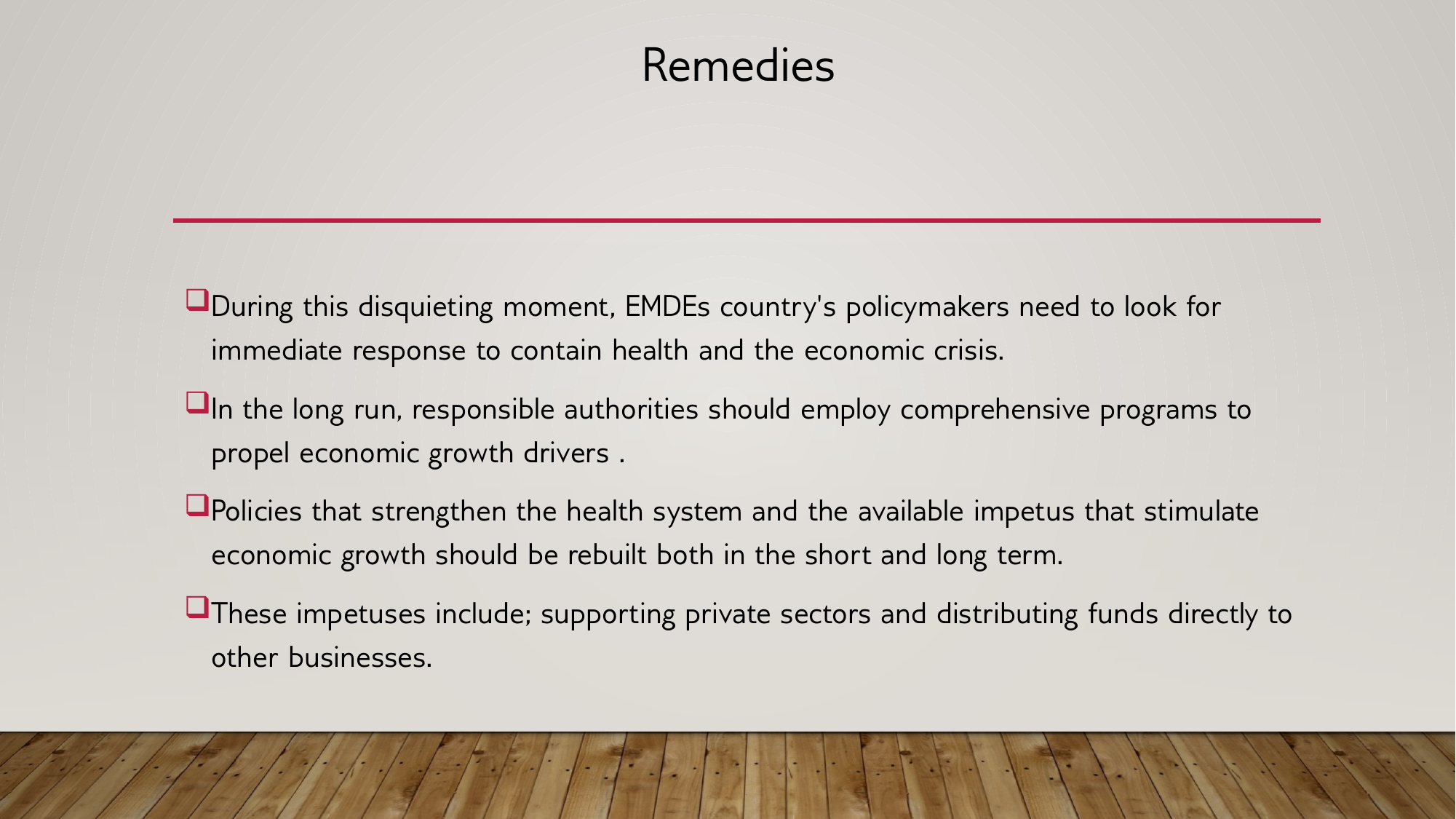

# Remedies

During this disquieting moment, EMDEs country's policymakers need to look for immediate response to contain health and the economic crisis.
In the long run, responsible authorities should employ comprehensive programs to propel economic growth drivers .
Policies that strengthen the health system and the available impetus that stimulate economic growth should be rebuilt both in the short and long term.
These impetuses include; supporting private sectors and distributing funds directly to other businesses.